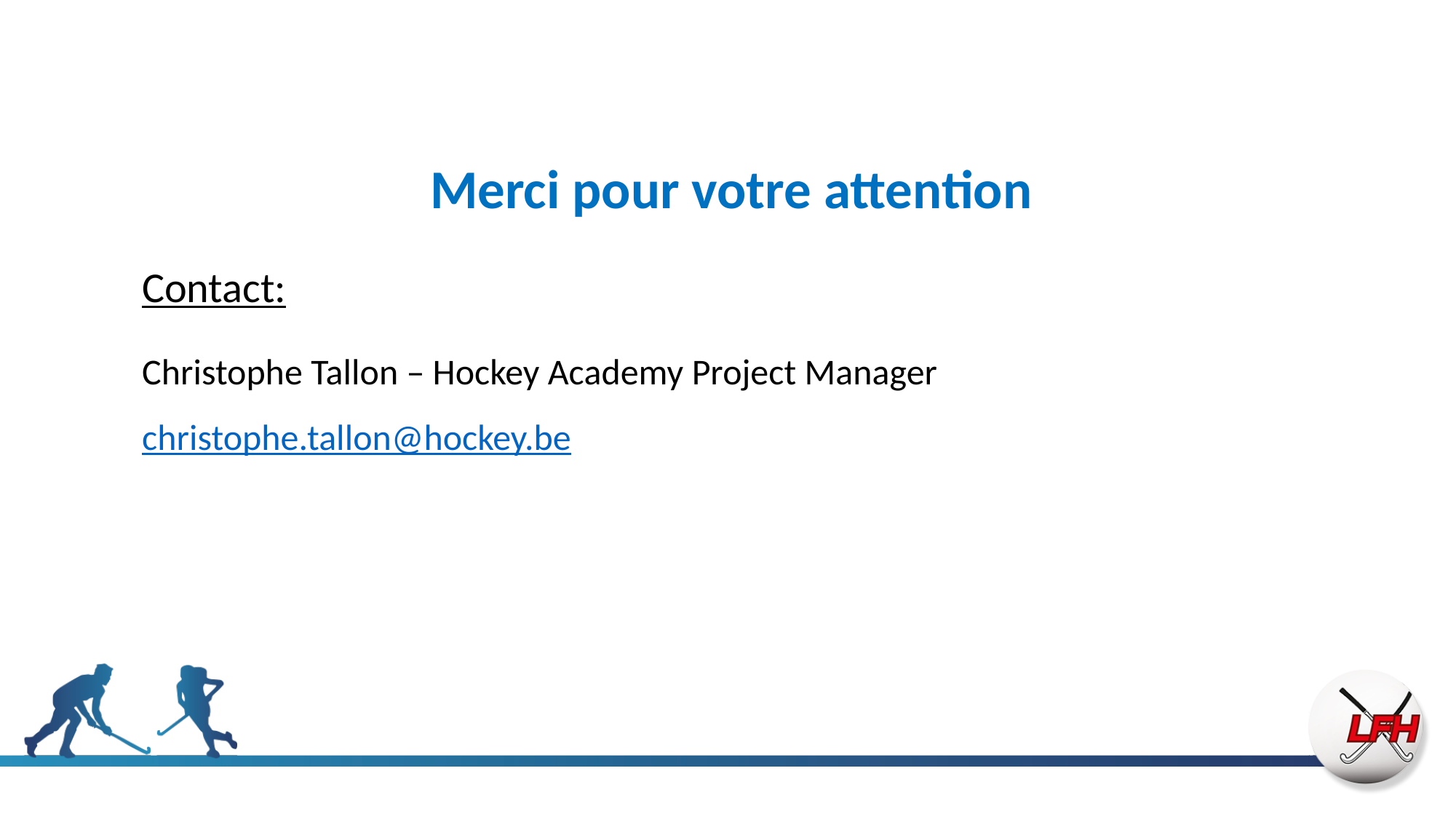

Merci pour votre attention
Contact:
Christophe Tallon – Hockey Academy Project Manager  christophe.tallon@hockey.be